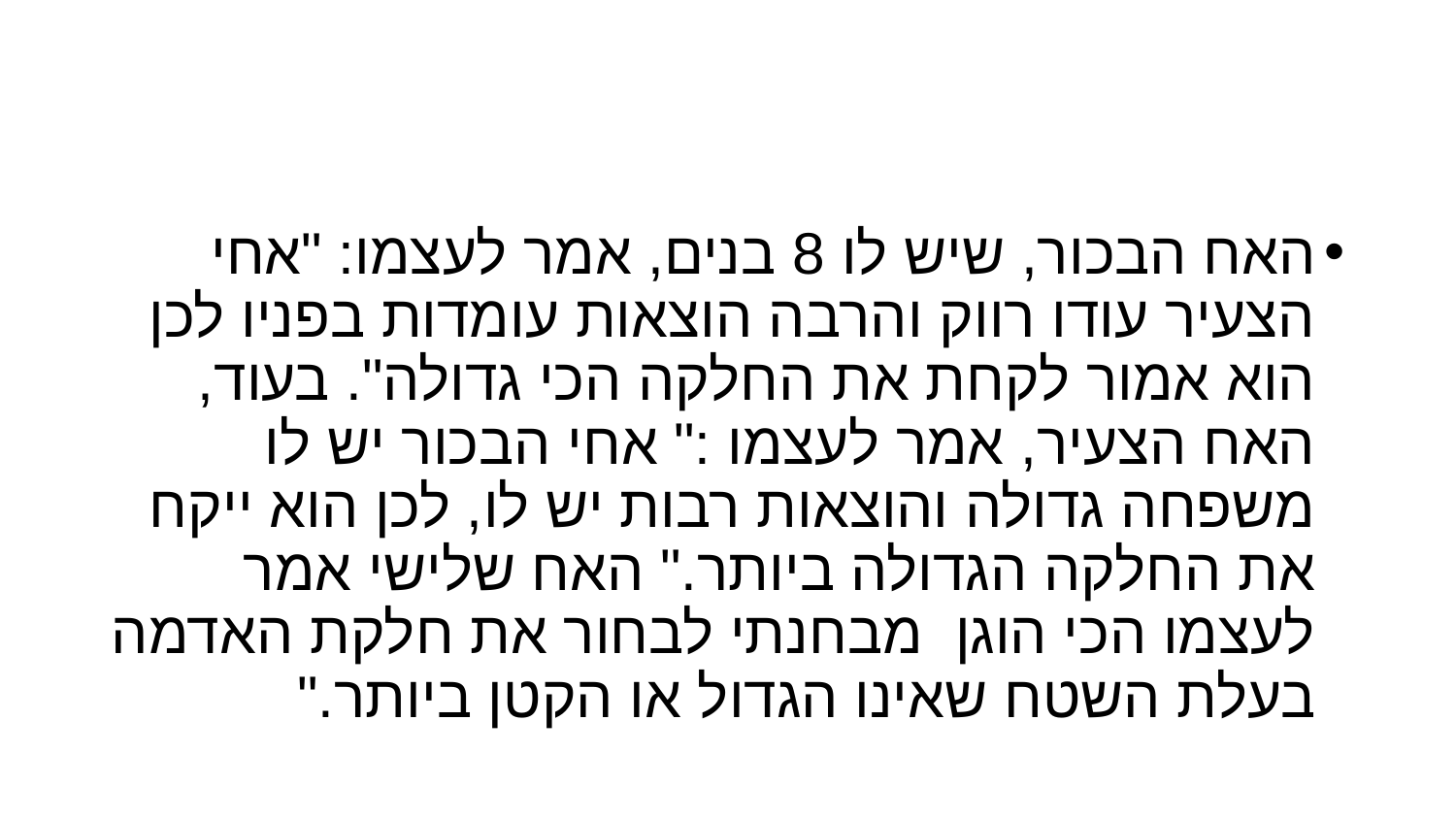

#
האח הבכור, שיש לו 8 בנים, אמר לעצמו: "אחי הצעיר עודו רווק והרבה הוצאות עומדות בפניו לכן הוא אמור לקחת את החלקה הכי גדולה". בעוד, האח הצעיר, אמר לעצמו :" אחי הבכור יש לו משפחה גדולה והוצאות רבות יש לו, לכן הוא ייקח את החלקה הגדולה ביותר." האח שלישי אמר לעצמו הכי הוגן  מבחנתי לבחור את חלקת האדמה בעלת השטח שאינו הגדול או הקטן ביותר."